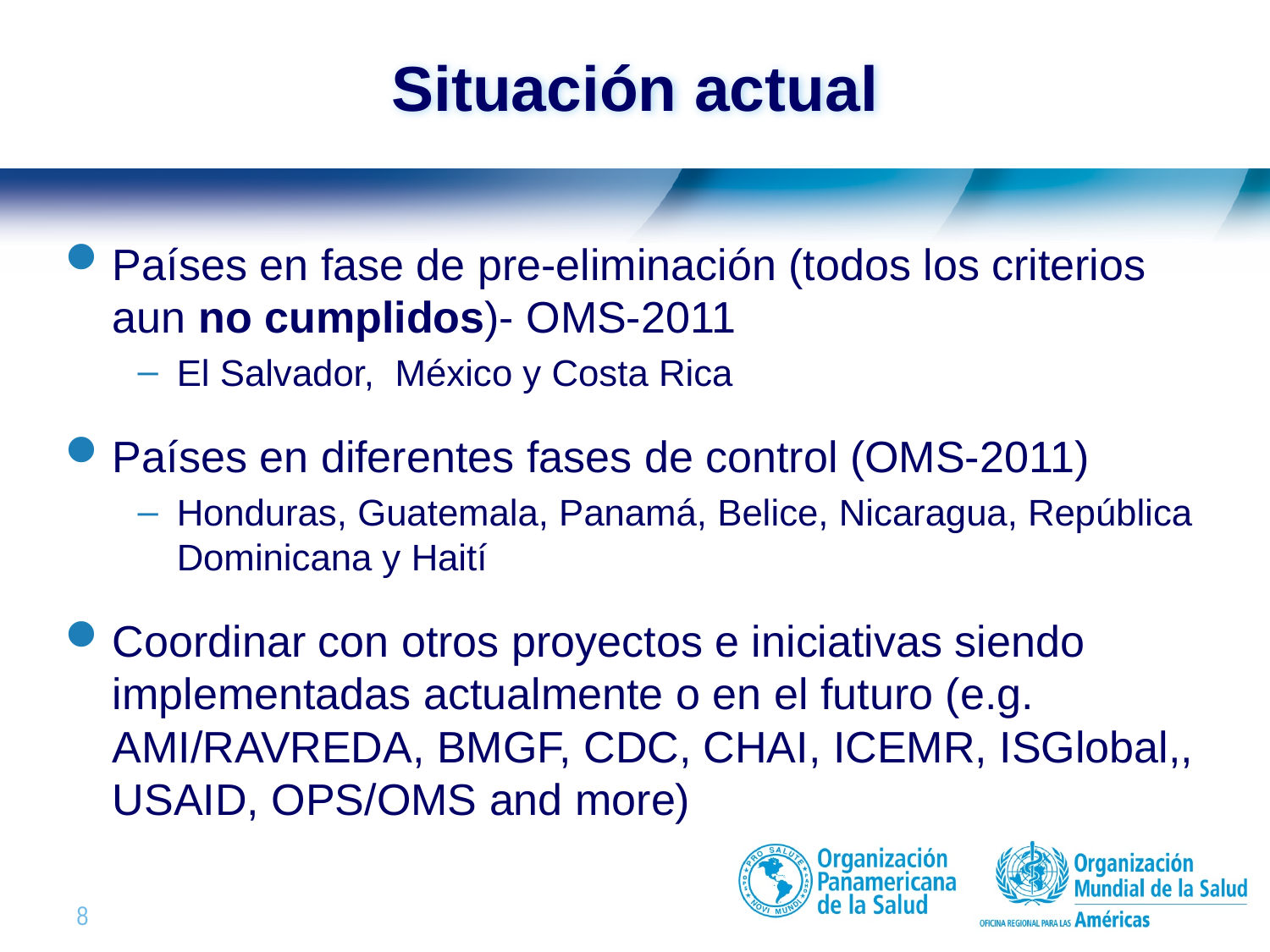

# Situación actual
Países en fase de pre-eliminación (todos los criterios aun no cumplidos)- OMS-2011
El Salvador,  México y Costa Rica
Países en diferentes fases de control (OMS-2011)
Honduras, Guatemala, Panamá, Belice, Nicaragua, República Dominicana y Haití
Coordinar con otros proyectos e iniciativas siendo implementadas actualmente o en el futuro (e.g. AMI/RAVREDA, BMGF, CDC, CHAI, ICEMR, ISGlobal,, USAID, OPS/OMS and more)